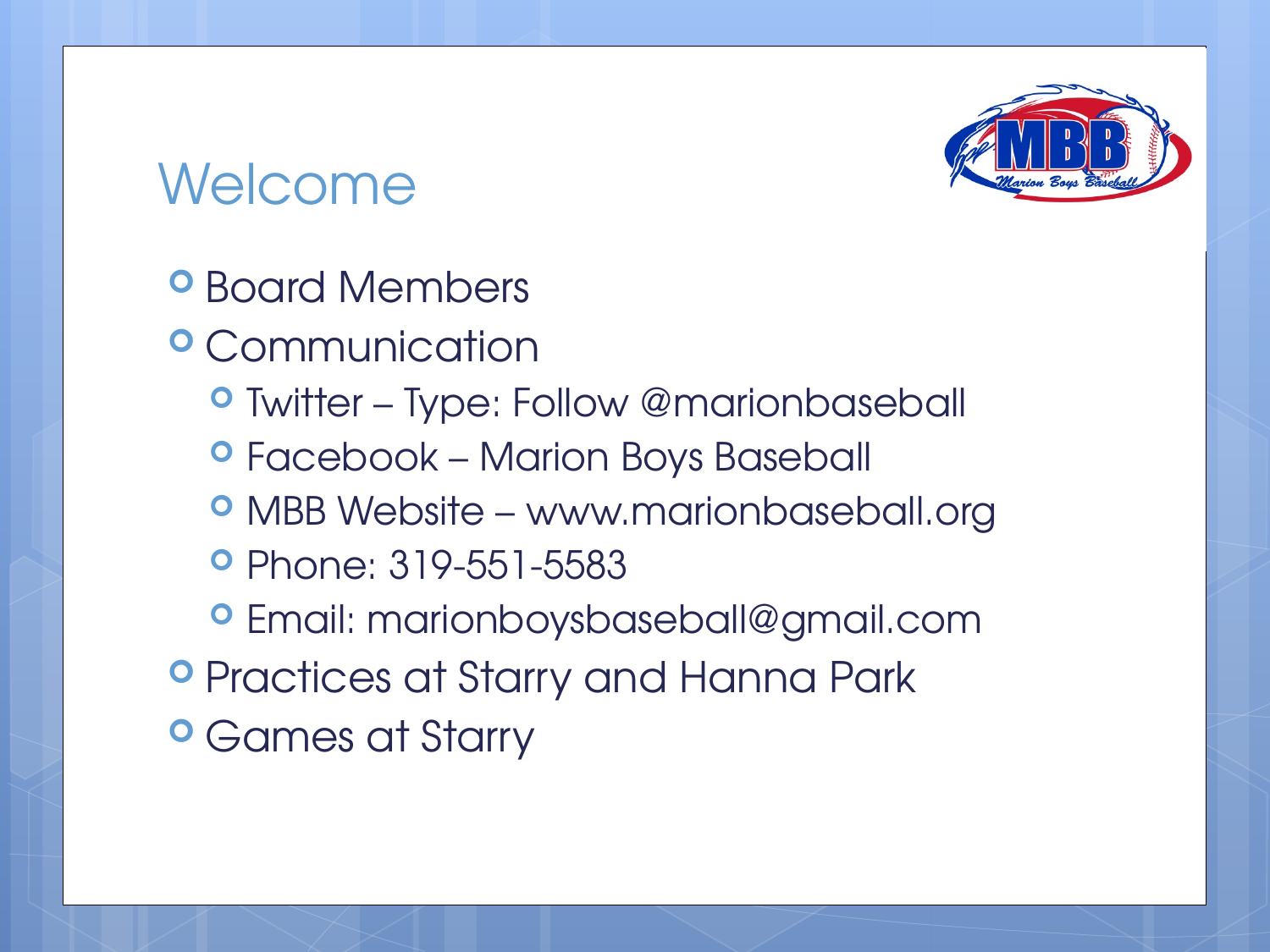

# Welcome
Board Members
Communication
Twitter – Type: Follow @marionbaseball
Facebook – Marion Boys Baseball
MBB Website – www.marionbaseball.org
Phone: 319-551-5583
Email: marionboysbaseball@gmail.com
Practices at Starry and Hanna Park
Games at Starry